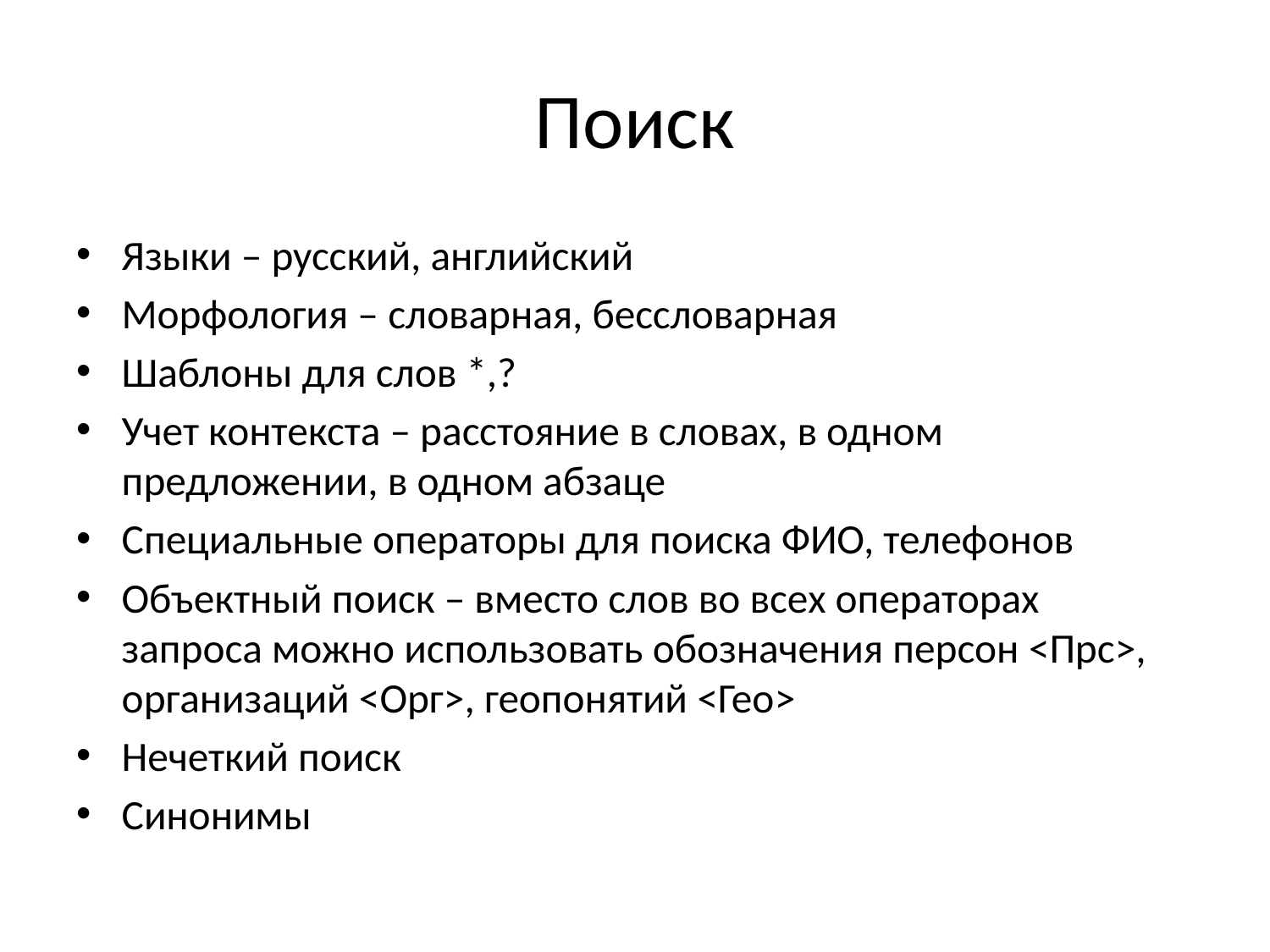

# Поиск
Языки – русский, английский
Морфология – словарная, бессловарная
Шаблоны для слов *,?
Учет контекста – расстояние в словах, в одном предложении, в одном абзаце
Специальные операторы для поиска ФИО, телефонов
Объектный поиск – вместо слов во всех операторах  запроса можно использовать обозначения персон <Прс>, организаций <Орг>, геопонятий <Гео>
Нечеткий поиск
Синонимы